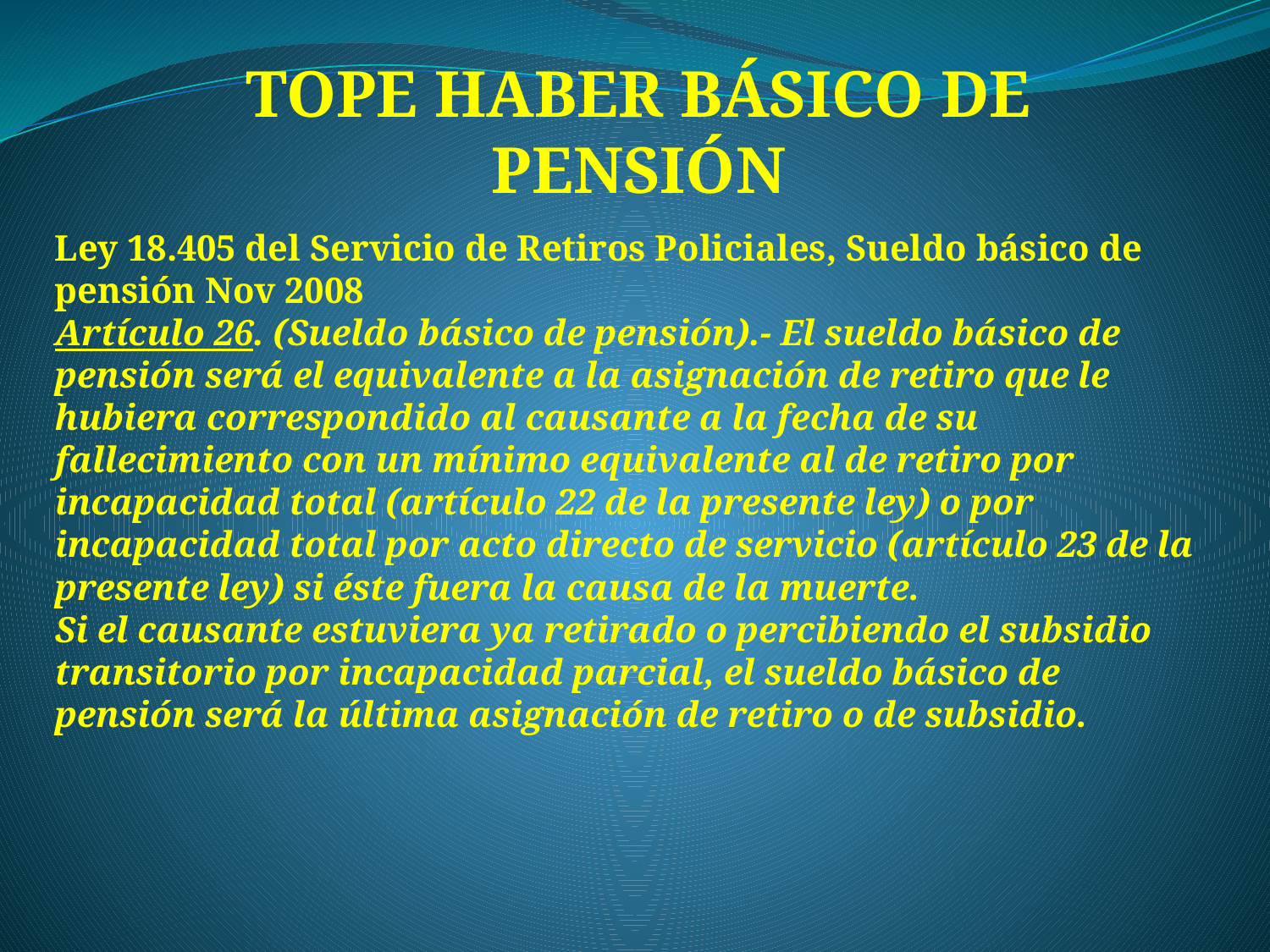

# TOPE HABER BÁSICO DE PENSIÓN

Ley 18.405 del Servicio de Retiros Policiales, Sueldo básico de pensión Nov 2008
Artículo 26. (Sueldo básico de pensión).- El sueldo básico de pensión será el equivalente a la asignación de retiro que le hubiera correspondido al causante a la fecha de su fallecimiento con un mínimo equivalente al de retiro por incapacidad total (artículo 22 de la presente ley) o por incapacidad total por acto directo de servicio (artículo 23 de la presente ley) si éste fuera la causa de la muerte.
Si el causante estuviera ya retirado o percibiendo el subsidio transitorio por incapacidad parcial, el sueldo básico de pensión será la última asignación de retiro o de subsidio.